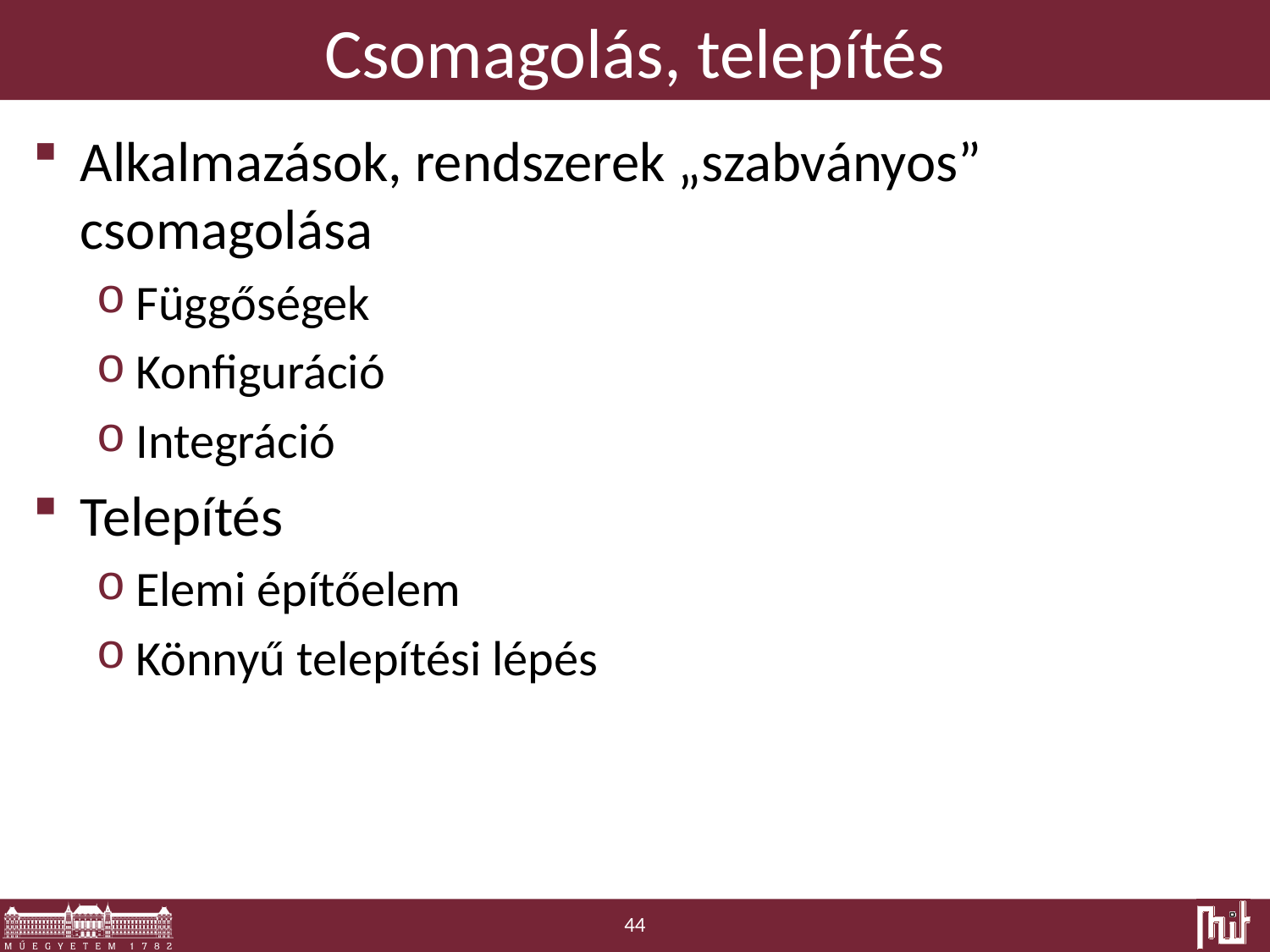

# Csomagolás, telepítés
Alkalmazások, rendszerek „szabványos” csomagolása
Függőségek
Konfiguráció
Integráció
Telepítés
Elemi építőelem
Könnyű telepítési lépés

44